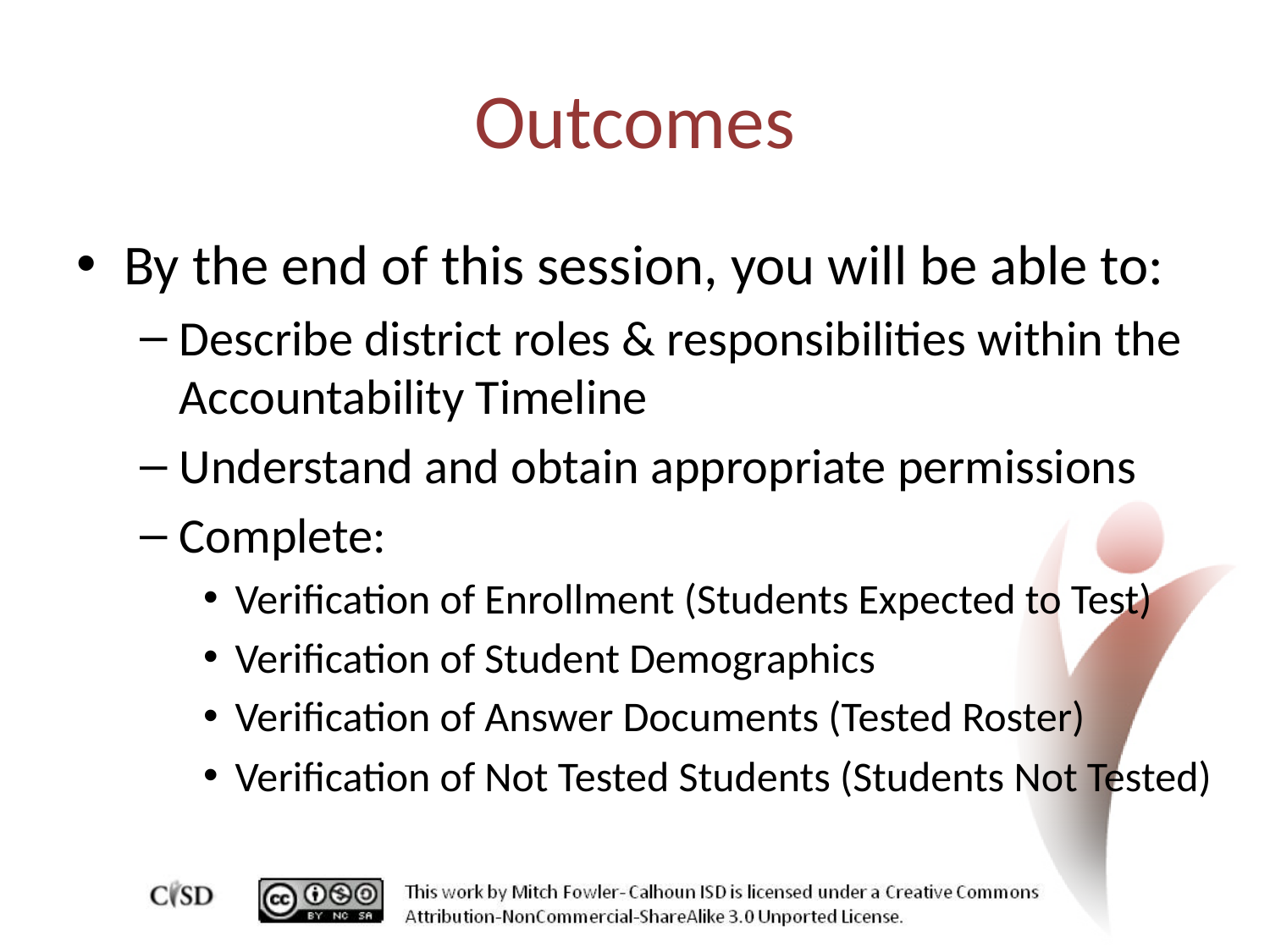

# Outcomes
By the end of this session, you will be able to:
Describe district roles & responsibilities within the Accountability Timeline
Understand and obtain appropriate permissions
Complete:
Verification of Enrollment (Students Expected to Test)
Verification of Student Demographics
Verification of Answer Documents (Tested Roster)
Verification of Not Tested Students (Students Not Tested)